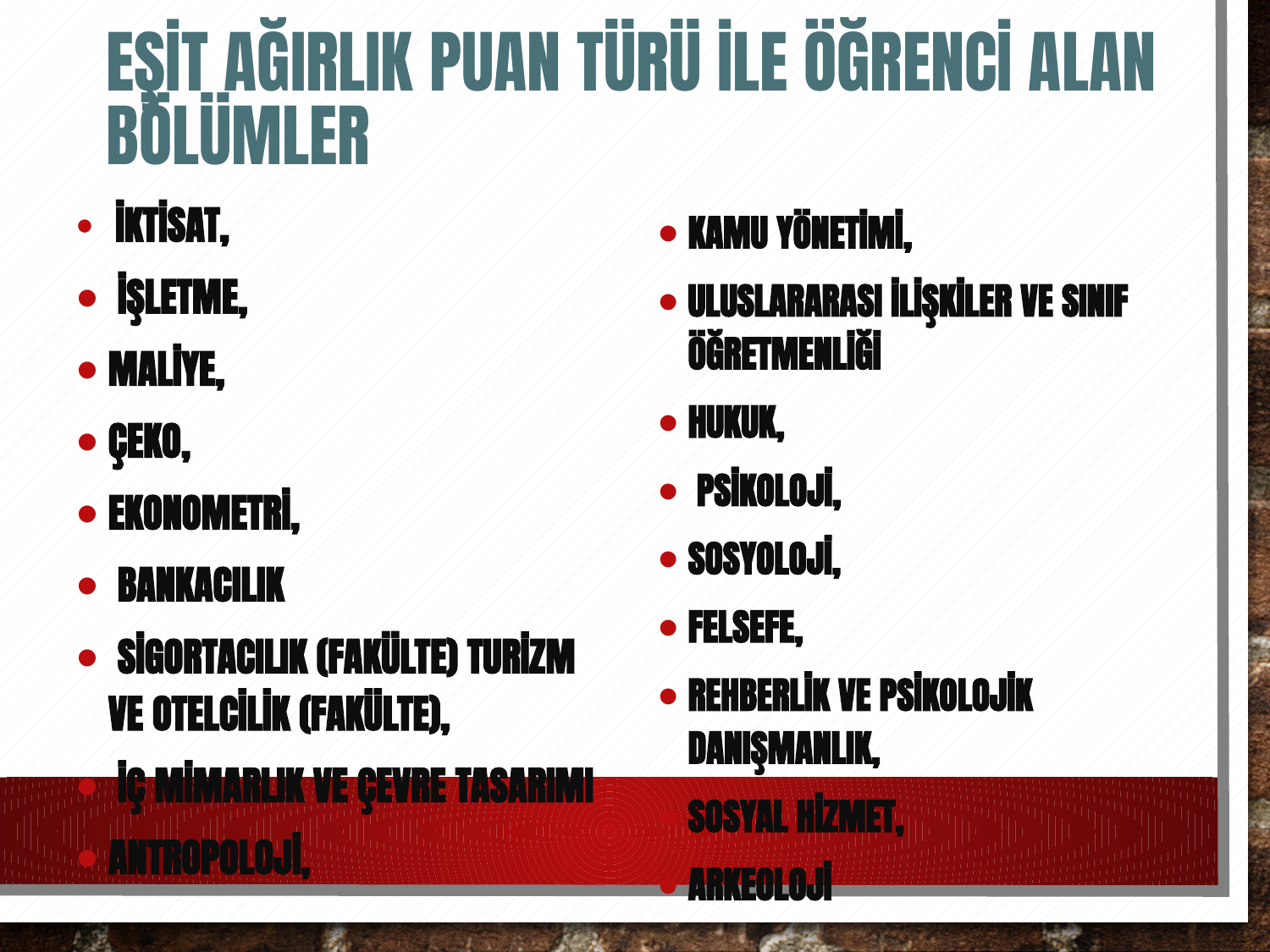

# EŞİT AĞIRLIK PUAN TÜRÜ İLE ÖĞRENCİ ALAN BÖLÜMLER
 İktisat,
 İşletme,
Maliye,
ÇEKO,
Ekonometri,
 Bankacılık
 Sigortacılık (Fakülte) Turizm ve Otelcilik (Fakülte),
 İç Mimarlık ve Çevre Tasarımı
Antropoloji,

Kamu Yönetimi,
Uluslararası İlişkiler ve Sınıf Öğretmenliği
Hukuk,
 Psikoloji,
Sosyoloji,
Felsefe,
Rehberlik ve Psikolojik Danışmanlık,
Sosyal Hizmet,
Arkeoloji